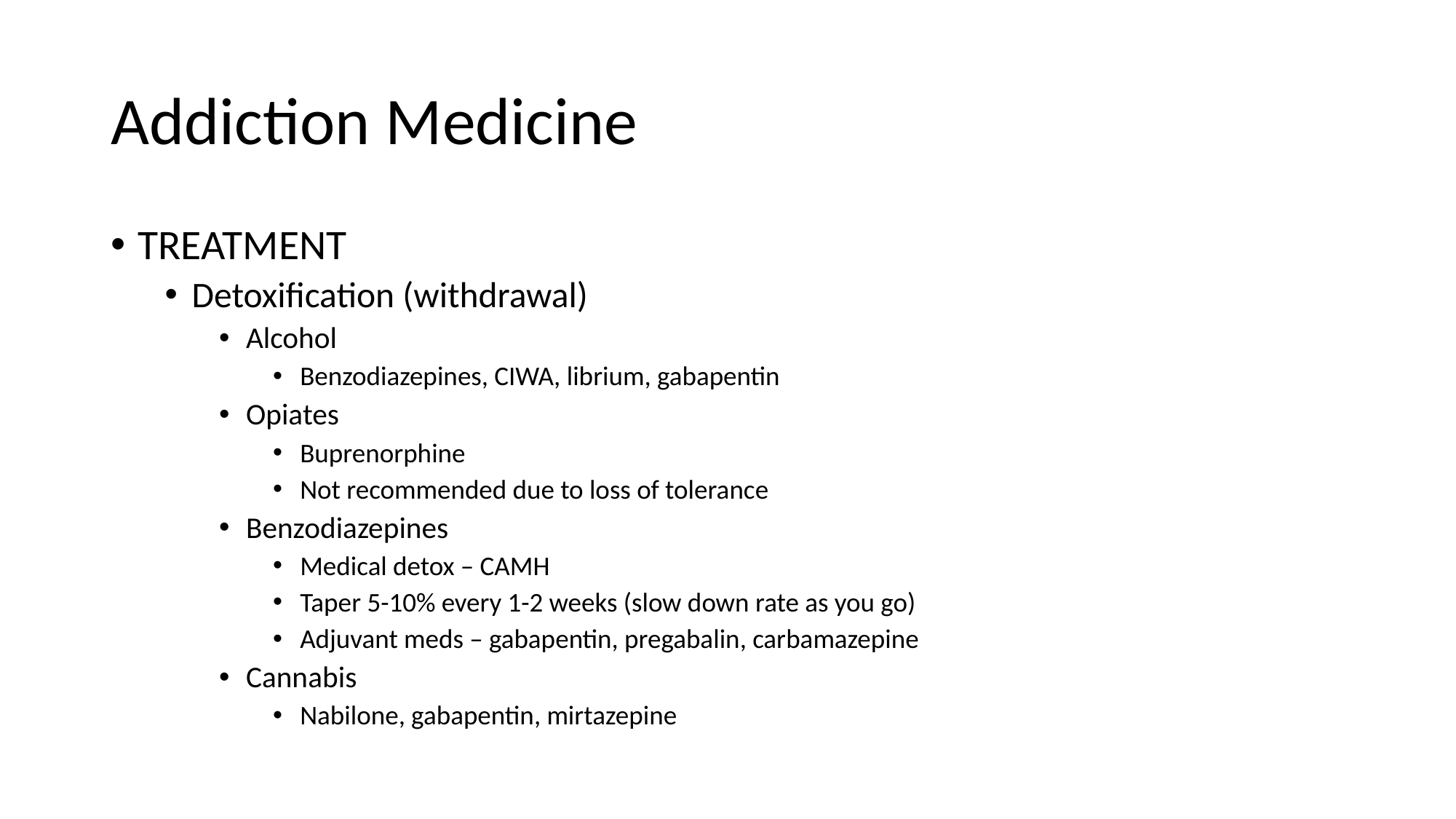

# Addiction Medicine
TREATMENT
Detoxification (withdrawal)
Alcohol
Benzodiazepines, CIWA, librium, gabapentin
Opiates
Buprenorphine
Not recommended due to loss of tolerance
Benzodiazepines
Medical detox – CAMH
Taper 5-10% every 1-2 weeks (slow down rate as you go)
Adjuvant meds – gabapentin, pregabalin, carbamazepine
Cannabis
Nabilone, gabapentin, mirtazepine